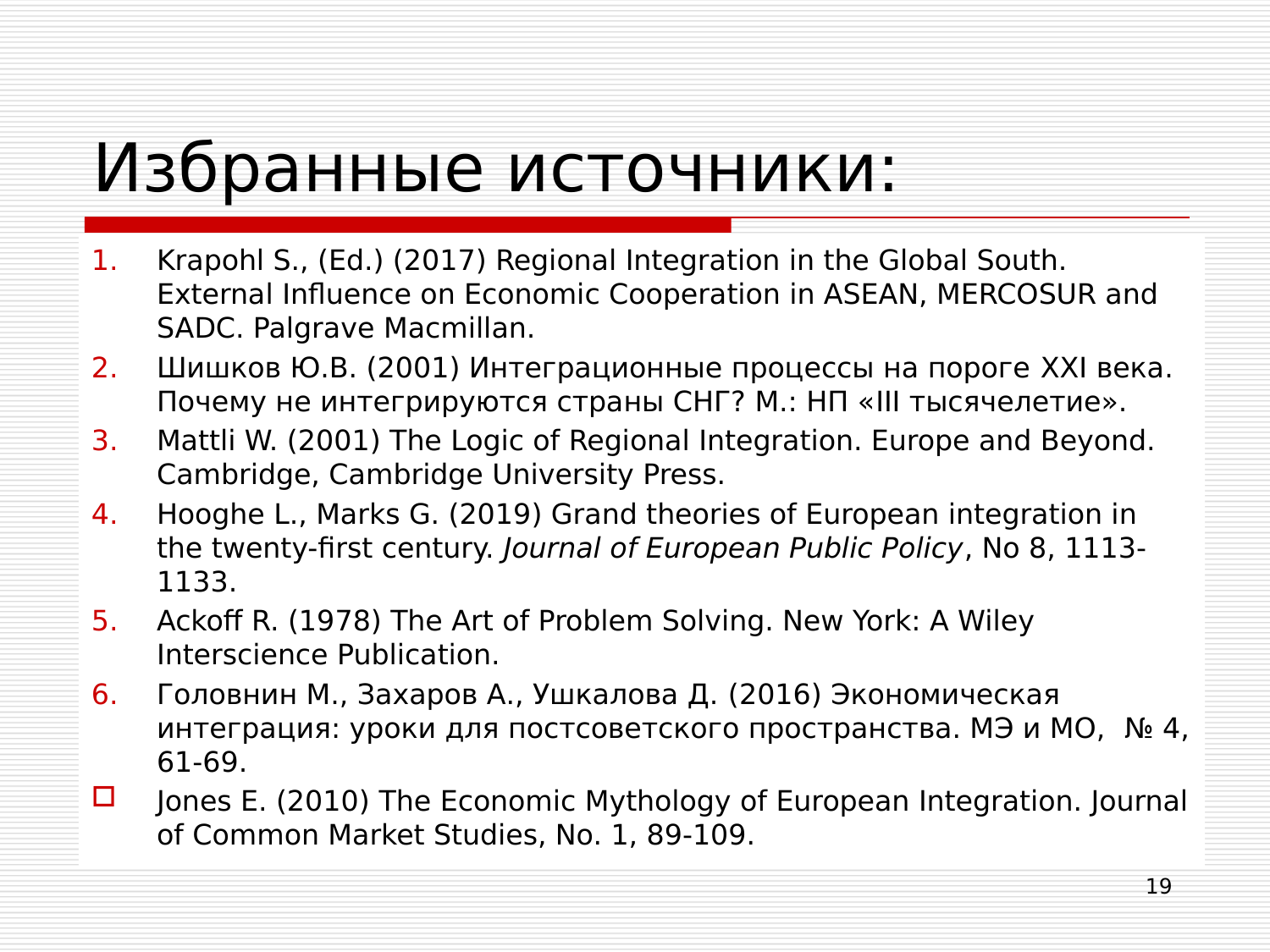

# Избранные источники:
Krapohl S., (Ed.) (2017) Regional Integration in the Global South. External Influence on Economic Cooperation in ASEAN, MERCOSUR and SADC. Palgrave Macmillan.
Шишков Ю.В. (2001) Интеграционные процессы на пороге XXI века. Почему не интегрируются страны СНГ? М.: НП «III тысячелетие».
Mattli W. (2001) The Logic of Regional Integration. Europe and Beyond. Cambridge, Cambridge University Press.
Hooghe L., Marks G. (2019) Grand theories of European integration in the twenty-first century. Journal of European Public Policy, No 8, 1113-1133.
Ackoff R. (1978) The Art of Problem Solving. New York: A Wiley Interscience Publication.
Головнин М., Захаров А., Ушкалова Д. (2016) Экономическая интеграция: уроки для постсоветского пространства. МЭ и МО,  № 4, 61-69.
Jones E. (2010) The Economic Mythology of European Integration. Journal of Common Market Studies, No. 1, 89-109.

19